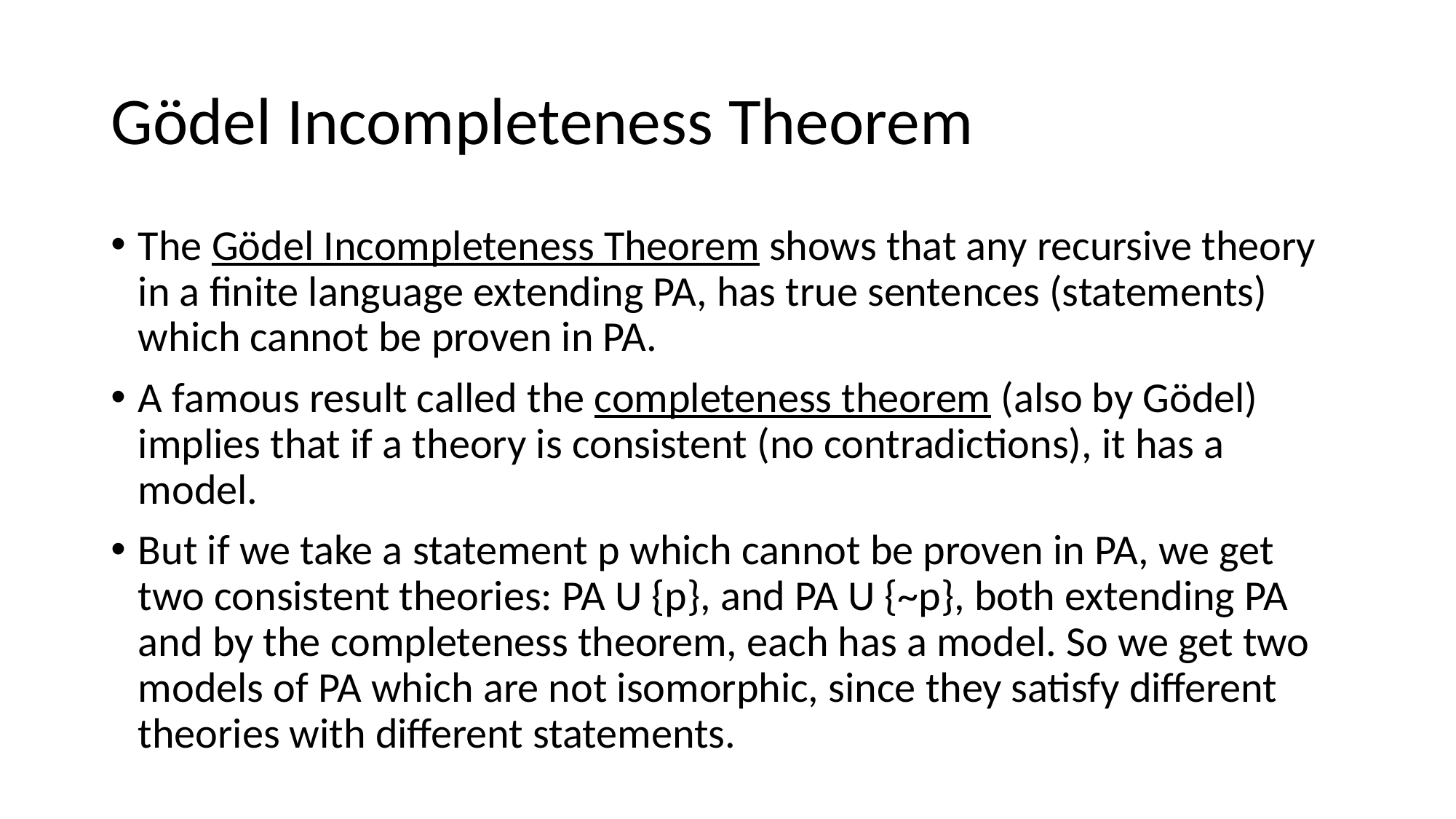

# Gödel Incompleteness Theorem
The Gödel Incompleteness Theorem shows that any recursive theory in a finite language extending PA, has true sentences (statements) which cannot be proven in PA.
A famous result called the completeness theorem (also by Gödel) implies that if a theory is consistent (no contradictions), it has a model.
But if we take a statement p which cannot be proven in PA, we get two consistent theories: PA U {p}, and PA U {~p}, both extending PA and by the completeness theorem, each has a model. So we get two models of PA which are not isomorphic, since they satisfy different theories with different statements.